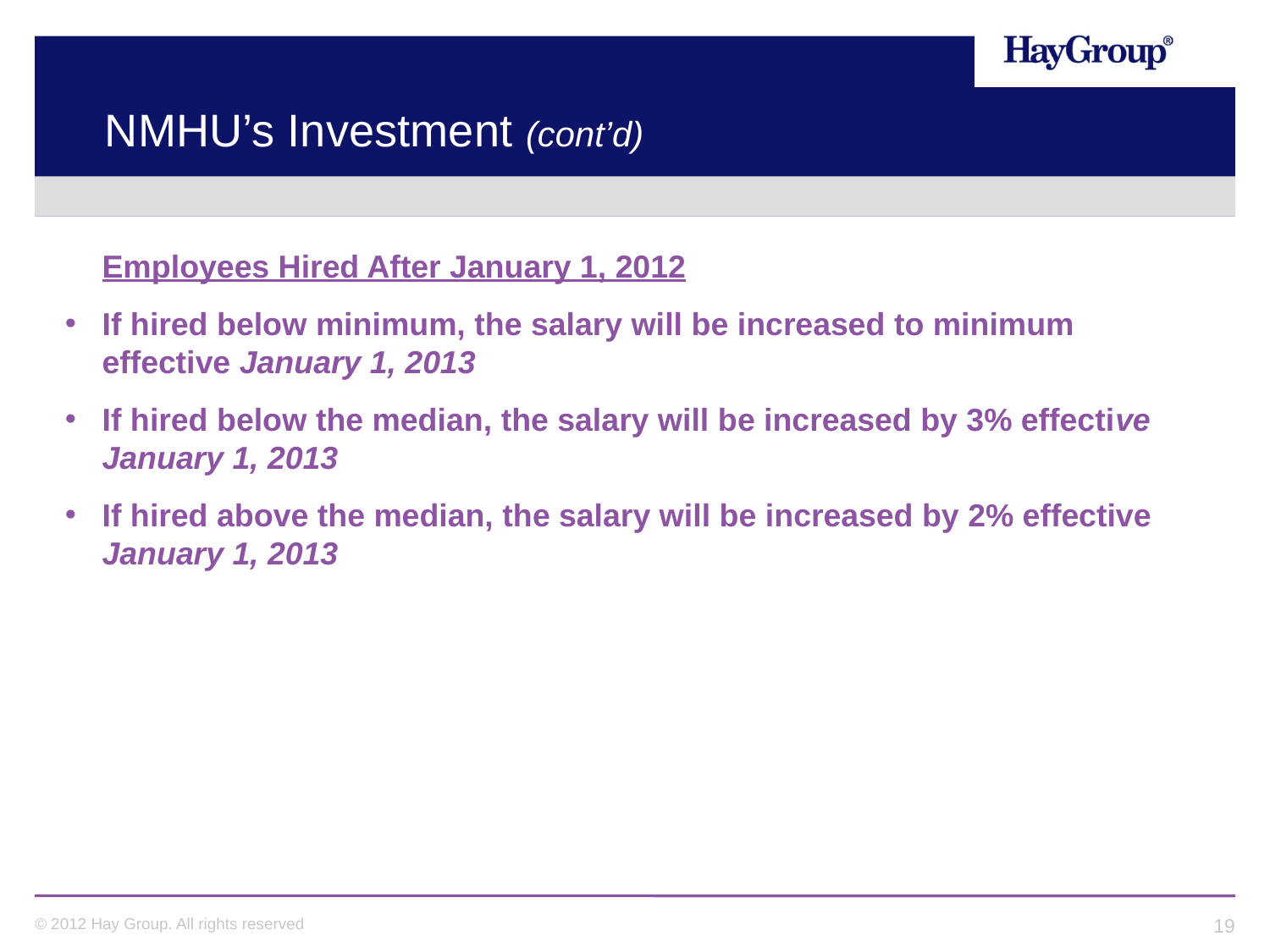

# NMHU’s Investment (cont’d)
Employees Hired After January 1, 2012
If hired below minimum, the salary will be increased to minimum effective January 1, 2013
If hired below the median, the salary will be increased by 3% effective January 1, 2013
If hired above the median, the salary will be increased by 2% effective January 1, 2013